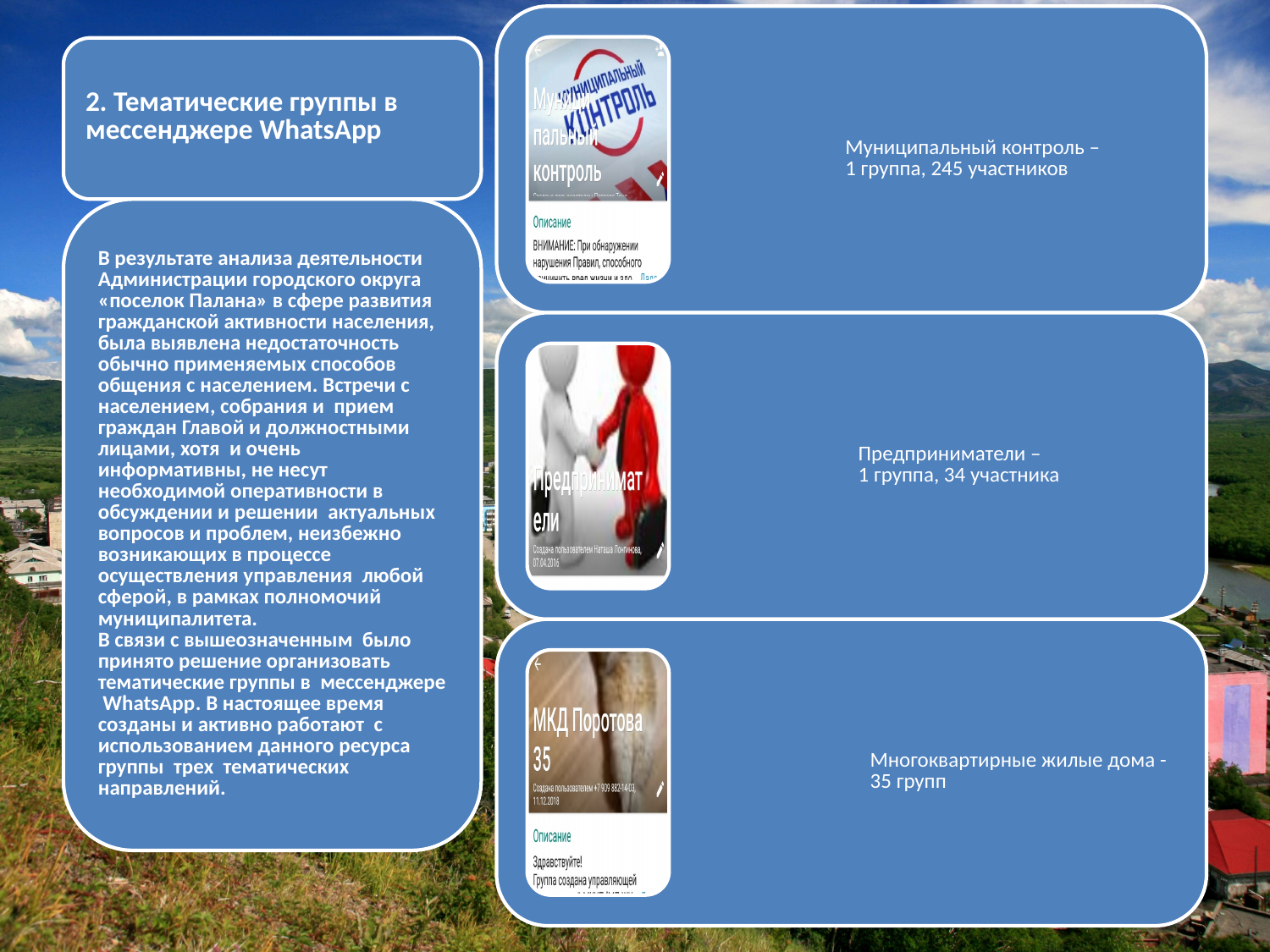

Муниципальный контроль –
1 группа, 245 участников
Предприниматели –
1 группа, 34 участника
Многоквартирные жилые дома -
35 групп
2. Тематические группы в мессенджере WhatsApp
В результате анализа деятельности Администрации городского округа «поселок Палана» в сфере развития гражданской активности населения, была выявлена недостаточность   обычно применяемых способов общения с населением. Встречи с населением, собрания и  прием граждан Главой и должностными лицами, хотя  и очень информативны, не несут  необходимой оперативности в обсуждении и решении  актуальных вопросов и проблем, неизбежно возникающих в процессе осуществления управления  любой сферой, в рамках полномочий муниципалитета.
В связи с вышеозначенным  было принято решение организовать тематические группы в  мессенджере  WhatsApp. В настоящее время  созданы и активно работают  с использованием данного ресурса  группы  трех  тематических направлений.